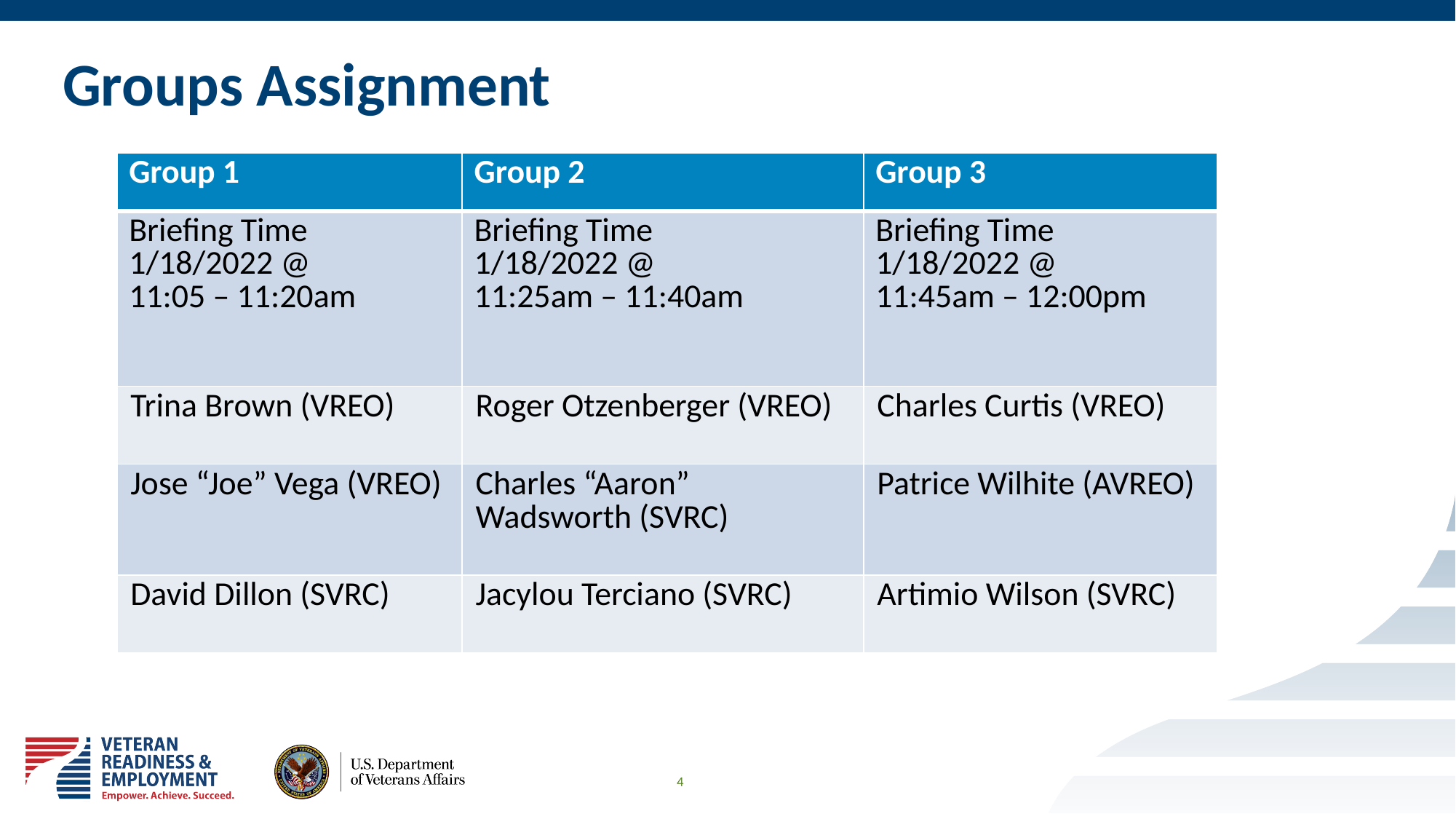

# Groups Assignment
| Group 1 | Group 2 | Group 3 |
| --- | --- | --- |
| Briefing Time 1/18/2022 @ 11:05 – 11:20am | Briefing Time 1/18/2022 @ 11:25am – 11:40am | Briefing Time 1/18/2022 @ 11:45am – 12:00pm |
| Trina Brown (VREO) | Roger Otzenberger (VREO) | Charles Curtis (VREO) |
| Jose “Joe” Vega (VREO) | Charles “Aaron” Wadsworth (SVRC) | Patrice Wilhite (AVREO) |
| David Dillon (SVRC) | Jacylou Terciano (SVRC) | Artimio Wilson (SVRC) |
4